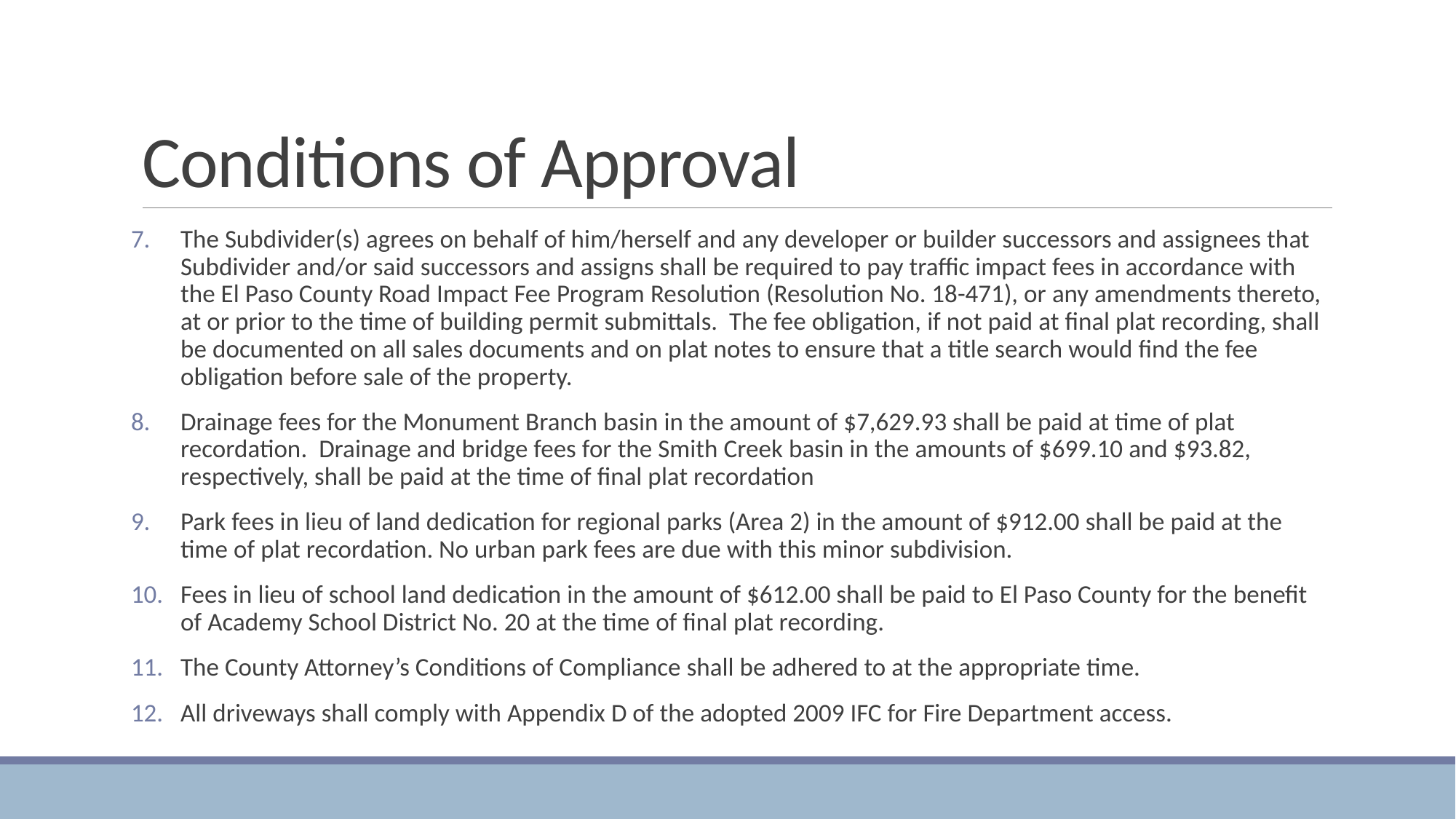

# Conditions of Approval
The Subdivider(s) agrees on behalf of him/herself and any developer or builder successors and assignees that Subdivider and/or said successors and assigns shall be required to pay traffic impact fees in accordance with the El Paso County Road Impact Fee Program Resolution (Resolution No. 18-471), or any amendments thereto, at or prior to the time of building permit submittals.  The fee obligation, if not paid at final plat recording, shall be documented on all sales documents and on plat notes to ensure that a title search would find the fee obligation before sale of the property.
Drainage fees for the Monument Branch basin in the amount of $7,629.93 shall be paid at time of plat recordation.  Drainage and bridge fees for the Smith Creek basin in the amounts of $699.10 and $93.82, respectively, shall be paid at the time of final plat recordation
Park fees in lieu of land dedication for regional parks (Area 2) in the amount of $912.00 shall be paid at the time of plat recordation. No urban park fees are due with this minor subdivision.
Fees in lieu of school land dedication in the amount of $612.00 shall be paid to El Paso County for the benefit of Academy School District No. 20 at the time of final plat recording.
The County Attorney’s Conditions of Compliance shall be adhered to at the appropriate time.
All driveways shall comply with Appendix D of the adopted 2009 IFC for Fire Department access.